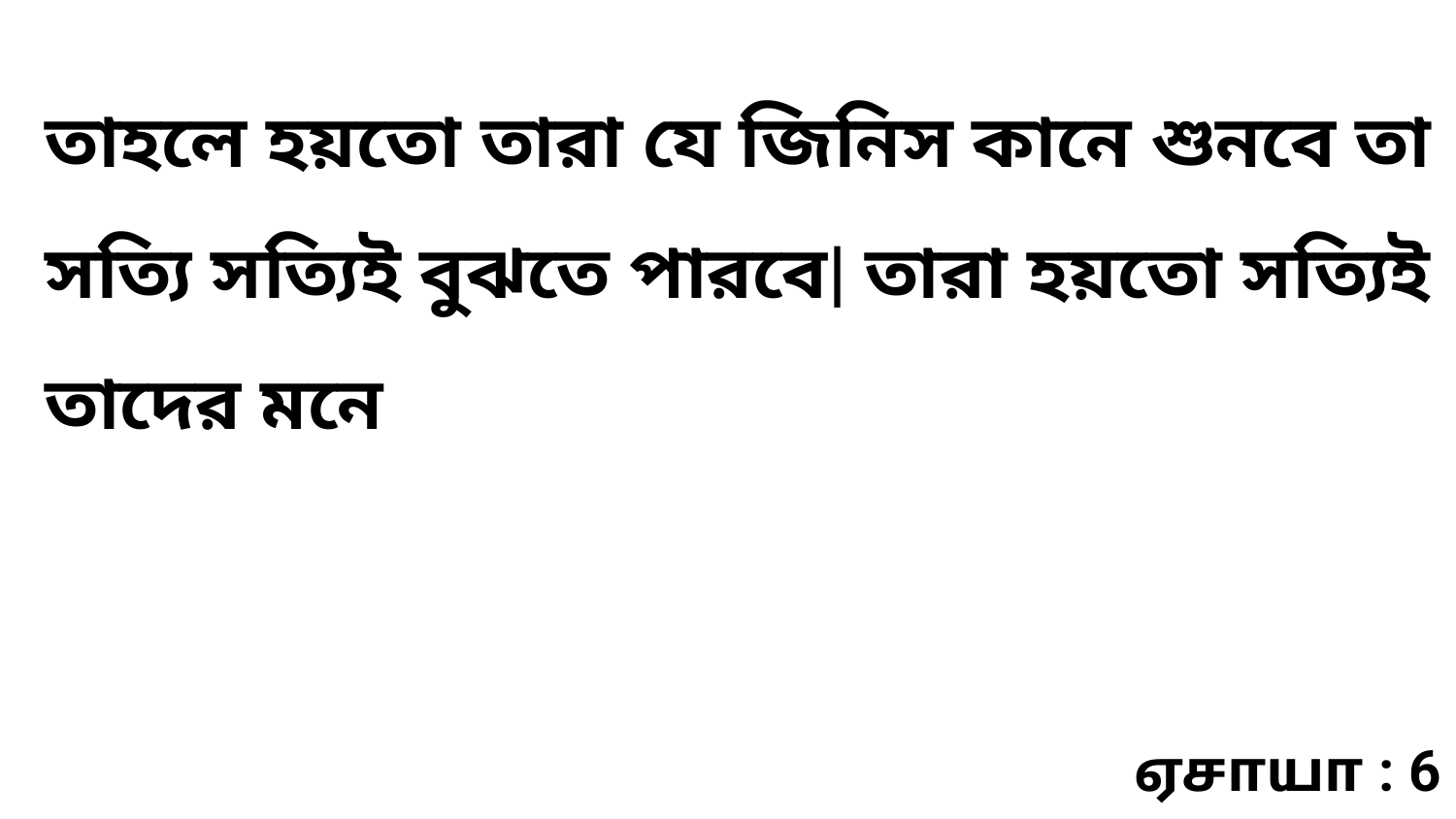

তাহলে হয়তো তারা যে জিনিস কানে শুনবে তা সত্যি সত্যিই বুঝতে পারবে| তারা হয়তো সত্যিই তাদের মনে
ஏசாயா : 6